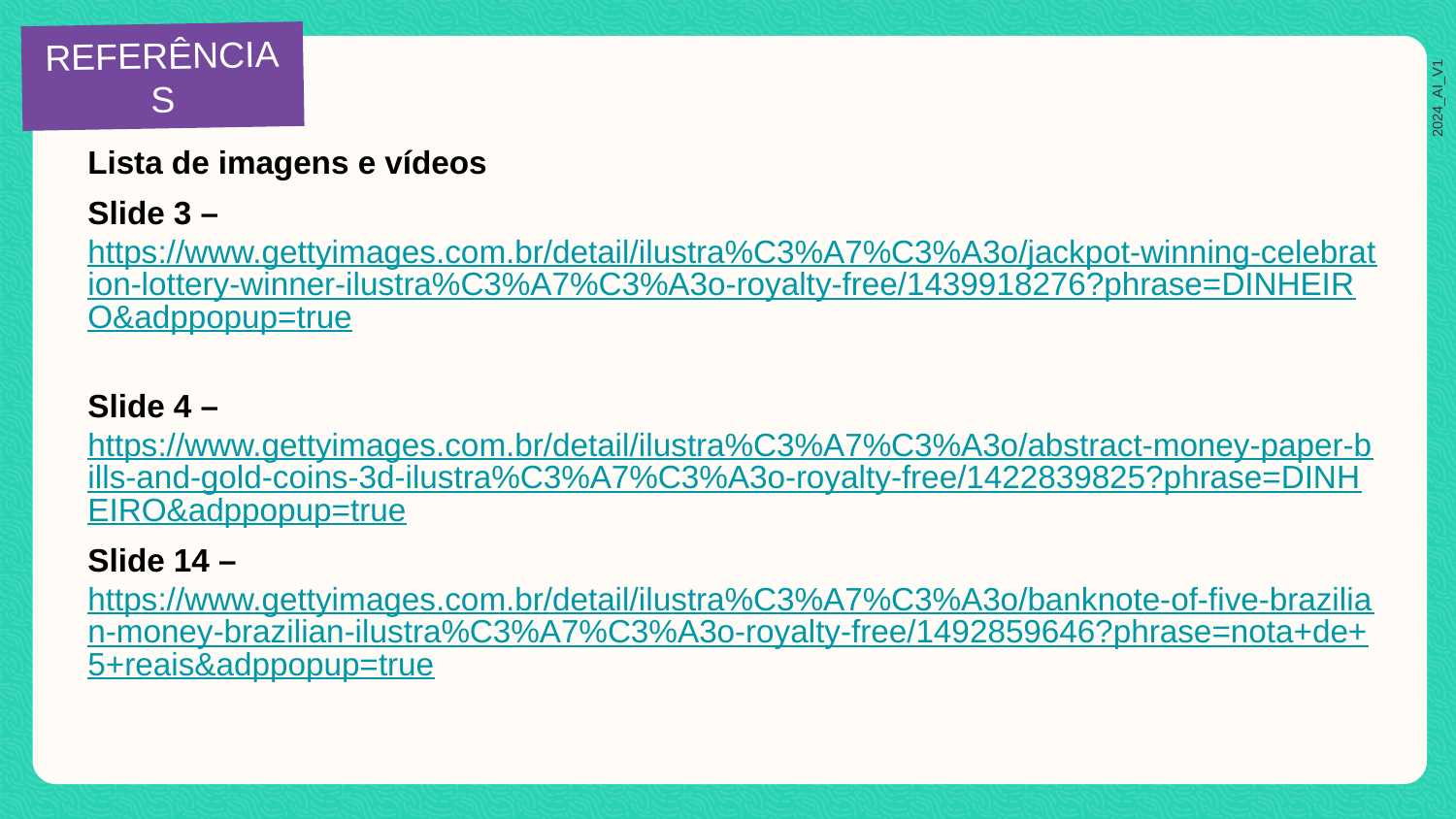

Lista de imagens e vídeos
Slide 3 – https://www.gettyimages.com.br/detail/ilustra%C3%A7%C3%A3o/jackpot-winning-celebration-lottery-winner-ilustra%C3%A7%C3%A3o-royalty-free/1439918276?phrase=DINHEIRO&adppopup=true
Slide 4 – https://www.gettyimages.com.br/detail/ilustra%C3%A7%C3%A3o/abstract-money-paper-bills-and-gold-coins-3d-ilustra%C3%A7%C3%A3o-royalty-free/1422839825?phrase=DINHEIRO&adppopup=true
Slide 14 – https://www.gettyimages.com.br/detail/ilustra%C3%A7%C3%A3o/banknote-of-five-brazilian-money-brazilian-ilustra%C3%A7%C3%A3o-royalty-free/1492859646?phrase=nota+de+5+reais&adppopup=true